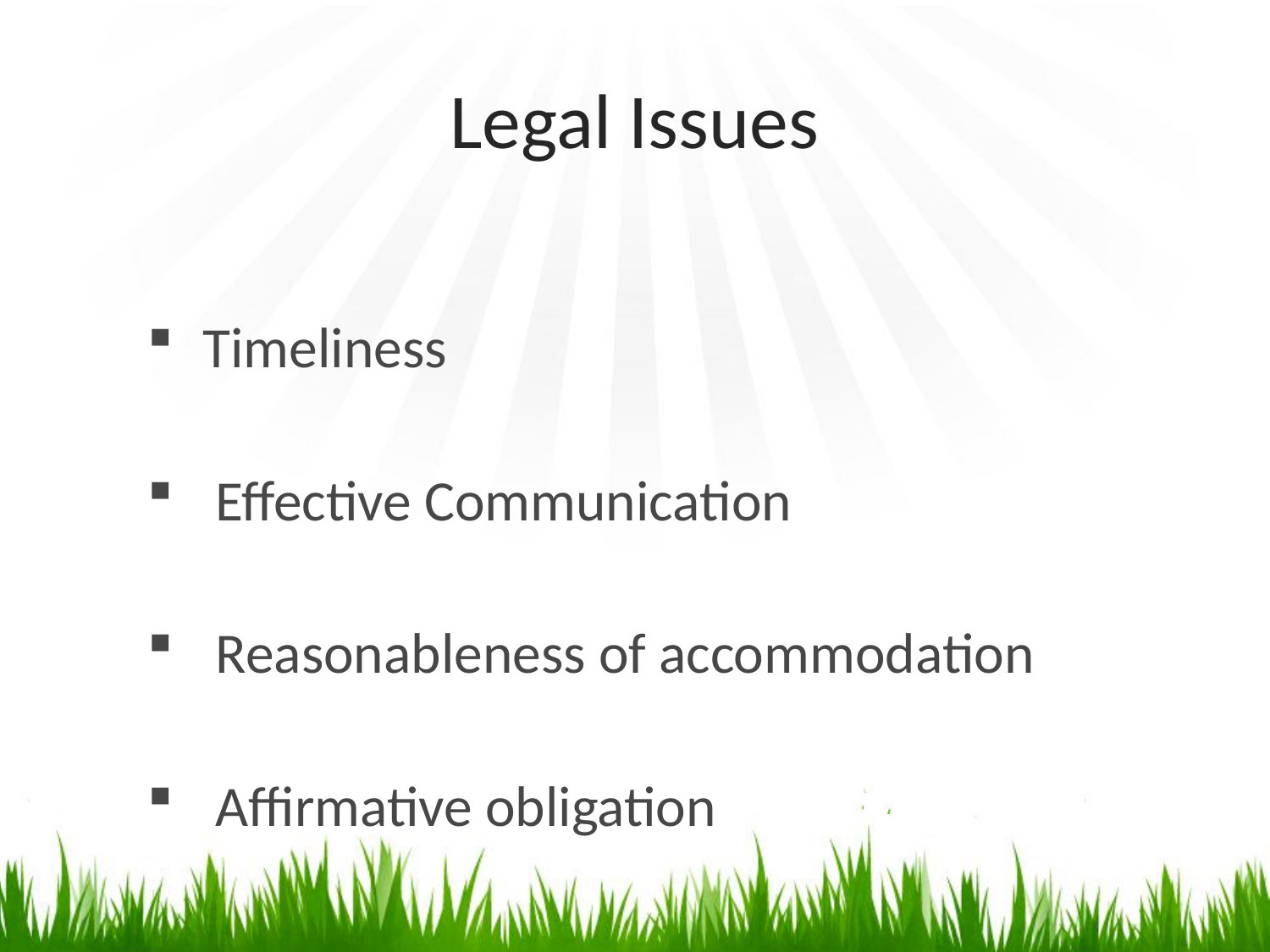

# Legal Issues

Timeliness
 Effective Communication
 Reasonableness of accommodation
 Affirmative obligation